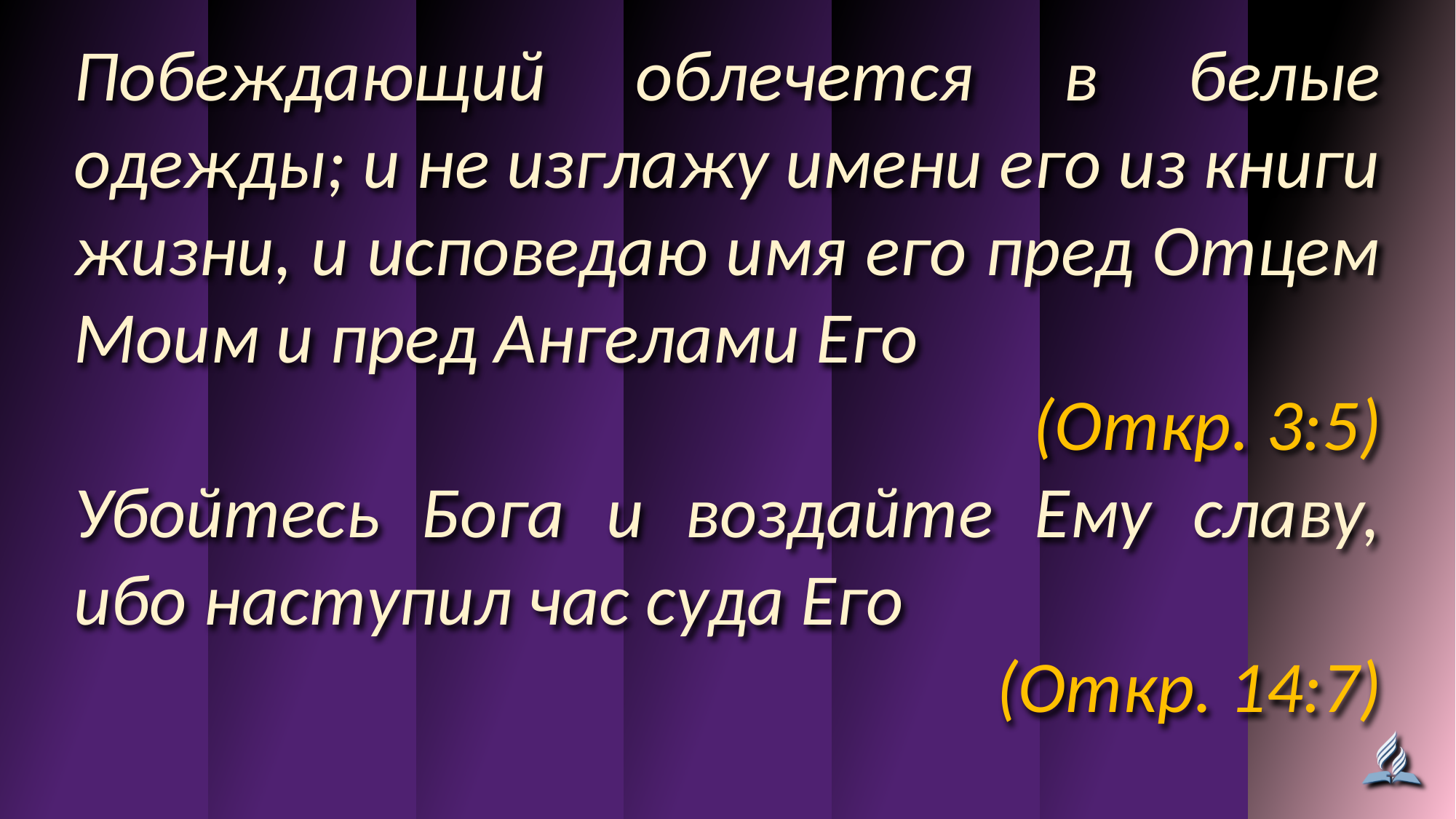

Побеждающий облечется в белые одежды; и не изглажу имени его из книги жизни, и исповедаю имя его пред Отцем Моим и пред Ангелами Его
(Откр. 3:5)
Убойтесь Бога и воздайте Ему славу, ибо наступил час суда Его
(Откр. 14:7)